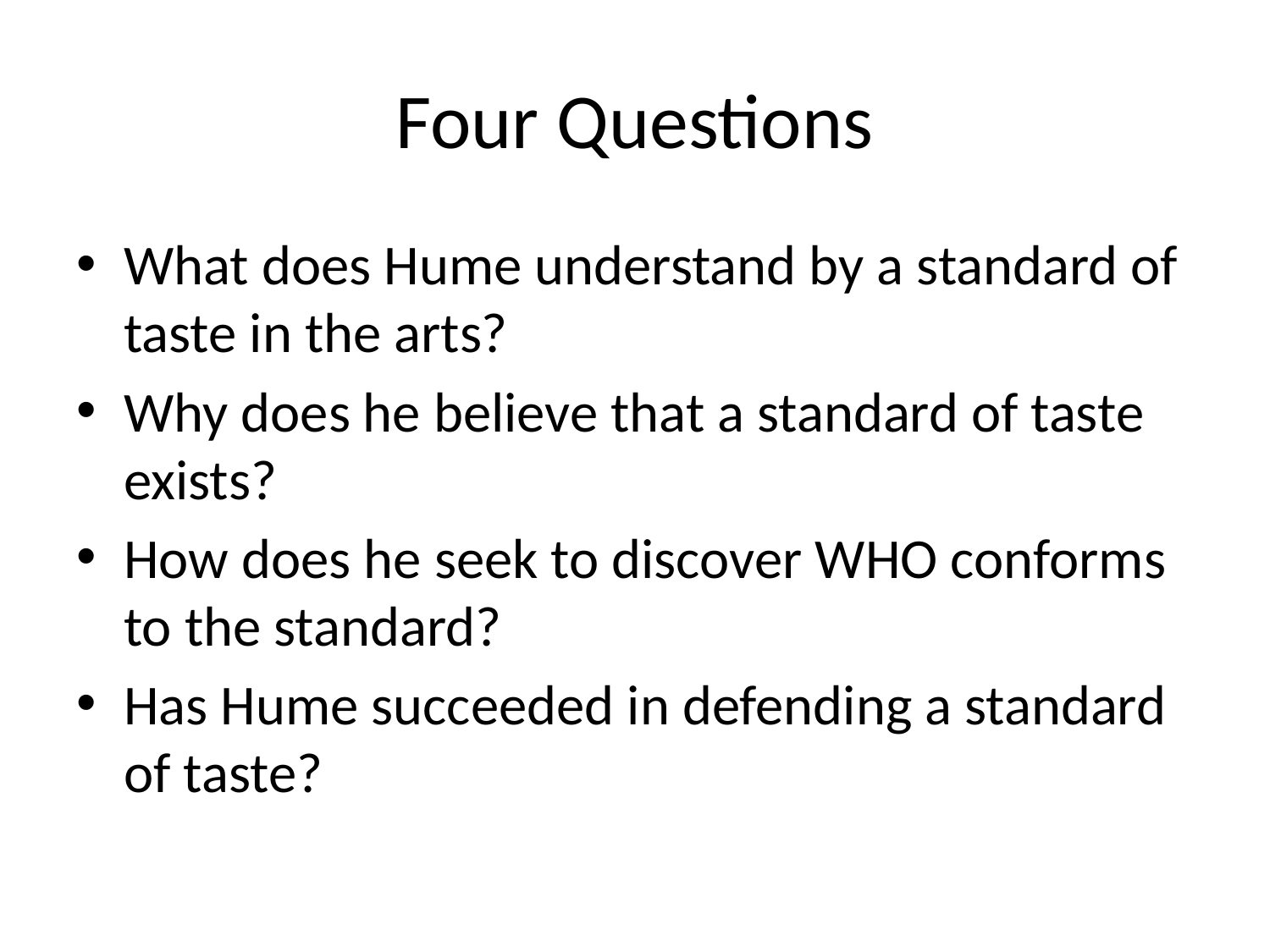

# Four Questions
What does Hume understand by a standard of taste in the arts?
Why does he believe that a standard of taste exists?
How does he seek to discover WHO conforms to the standard?
Has Hume succeeded in defending a standard of taste?